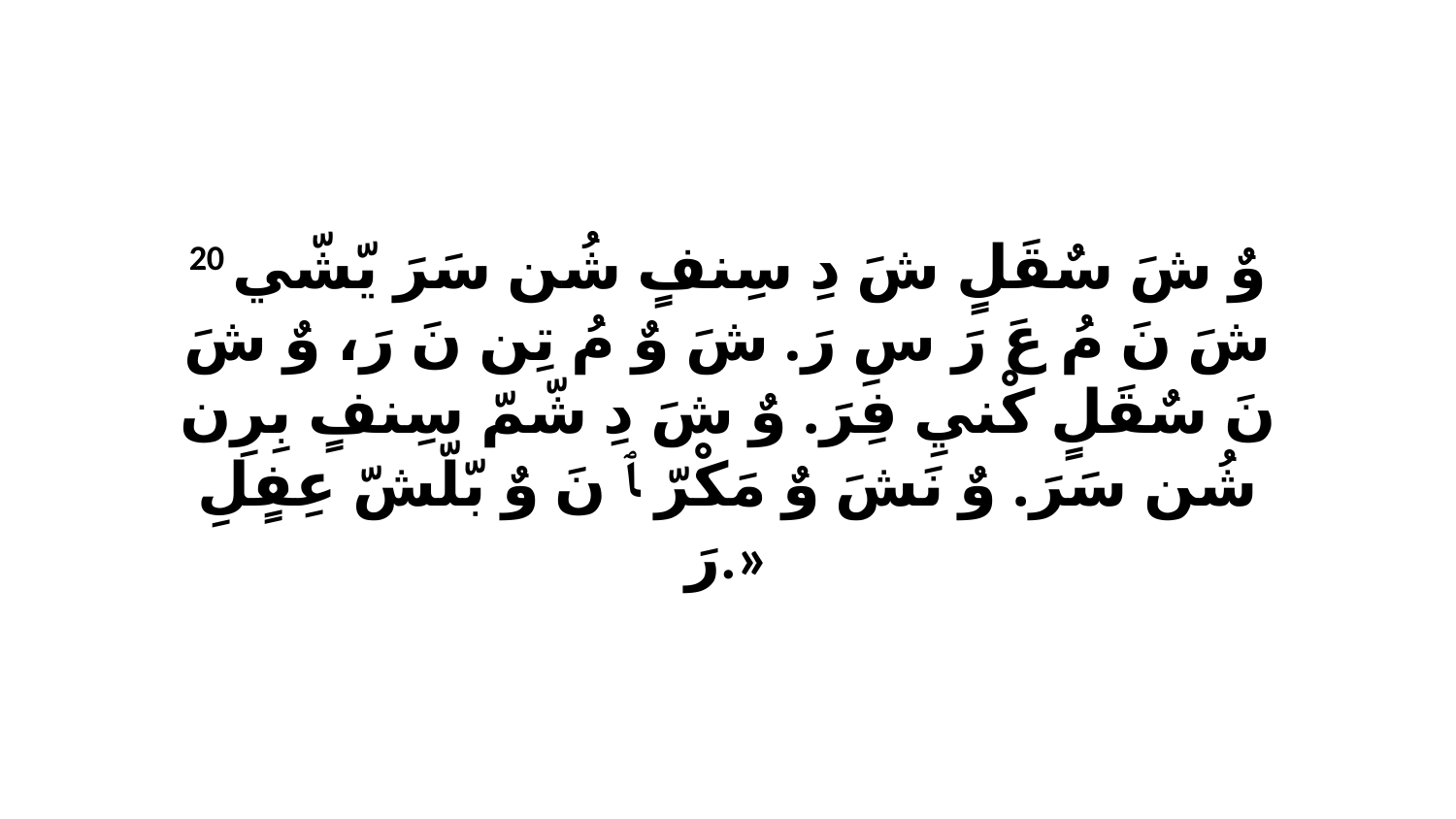

20 وٌ شَ سٌقَلٍ شَ دِ سِنفٍ شُن سَرَ يّشّي شَ نَ مُ عَ رَ سِ رَ. شَ وٌ مُ تِن نَ رَ، وٌ شَ نَ سٌقَلٍ كْنيِ فِرَ. وٌ شَ دِ شّمّ سِنفٍ بِرِن شُن سَرَ. وٌ نَشَ وٌ مَكْرّ ﭑ نَ وٌ بّلّشّ عِفٍلِ رَ.»